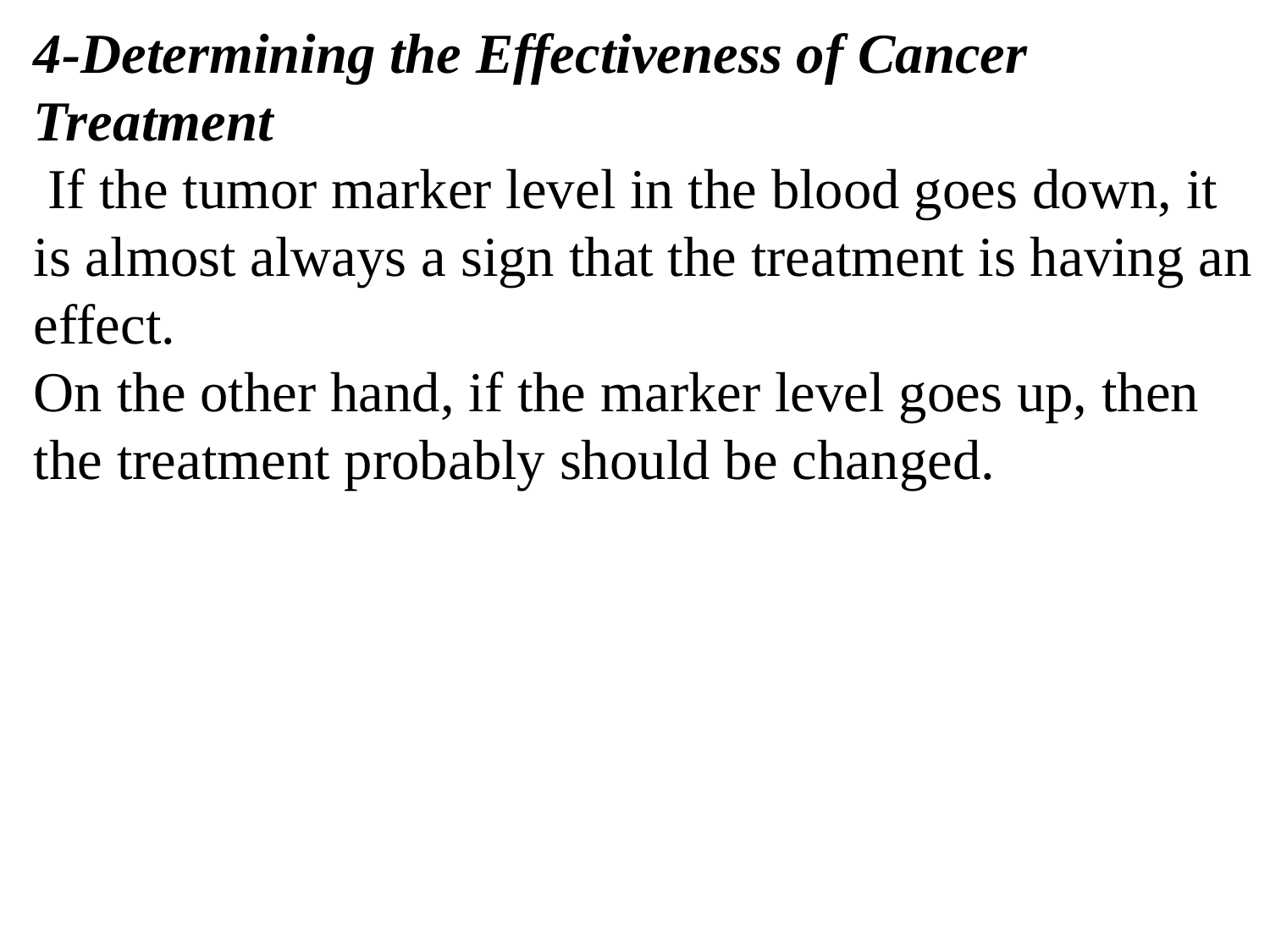

4-Determining the Effectiveness of Cancer Treatment
 If the tumor marker level in the blood goes down, it is almost always a sign that the treatment is having an effect.
On the other hand, if the marker level goes up, then the treatment probably should be changed.